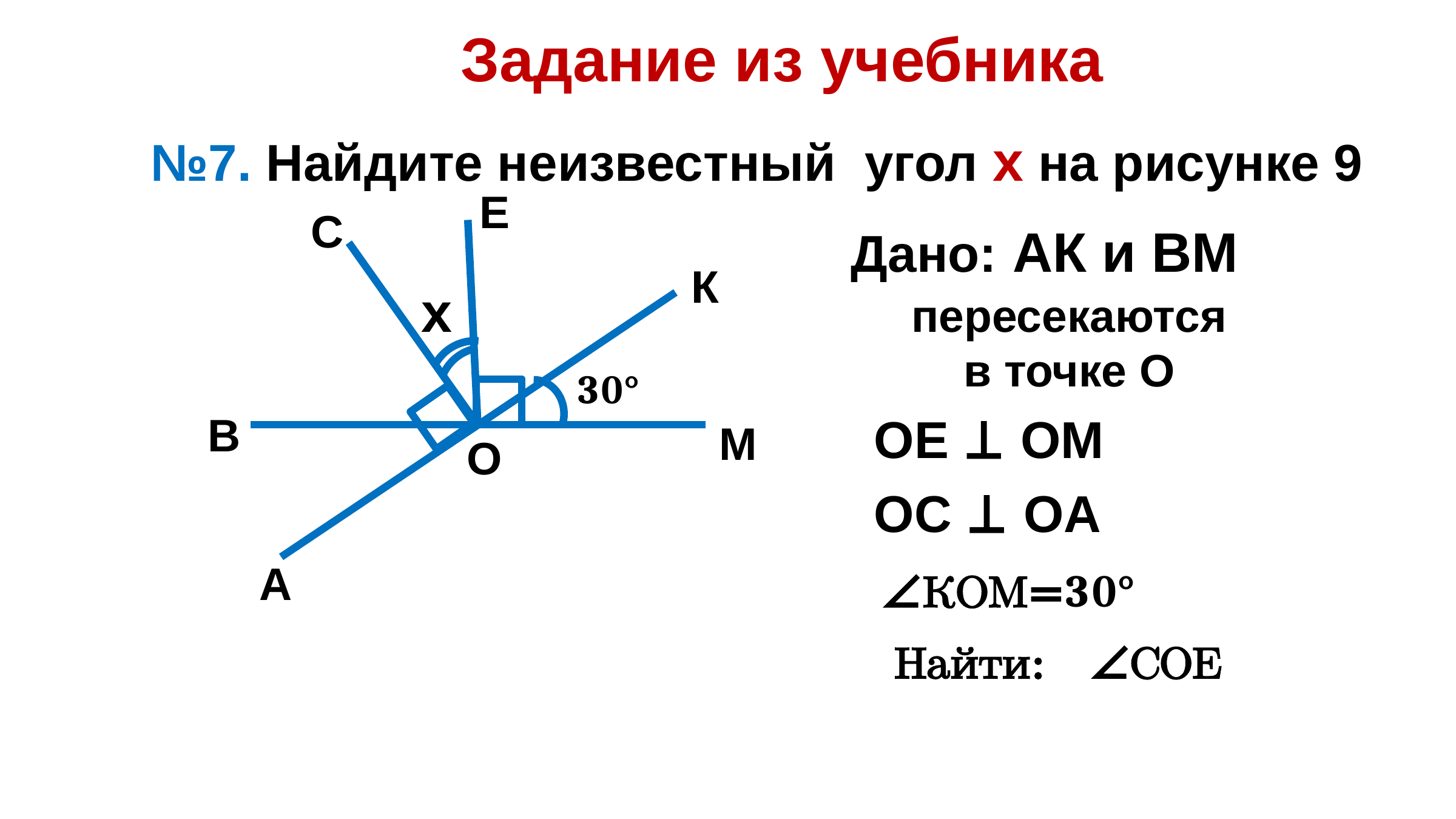

Задание из учебника
   №7. Найдите неизвестный  угол х на рисунке 9
Е
С
Дано: АК и ВМ
К
х
 пересекаются
 в точке О

30°

В
ОЕ ⊥ OМ
М
О
ОС ⊥ OА
А
∠КОМ=30°
 Найти:   ∠СОЕ